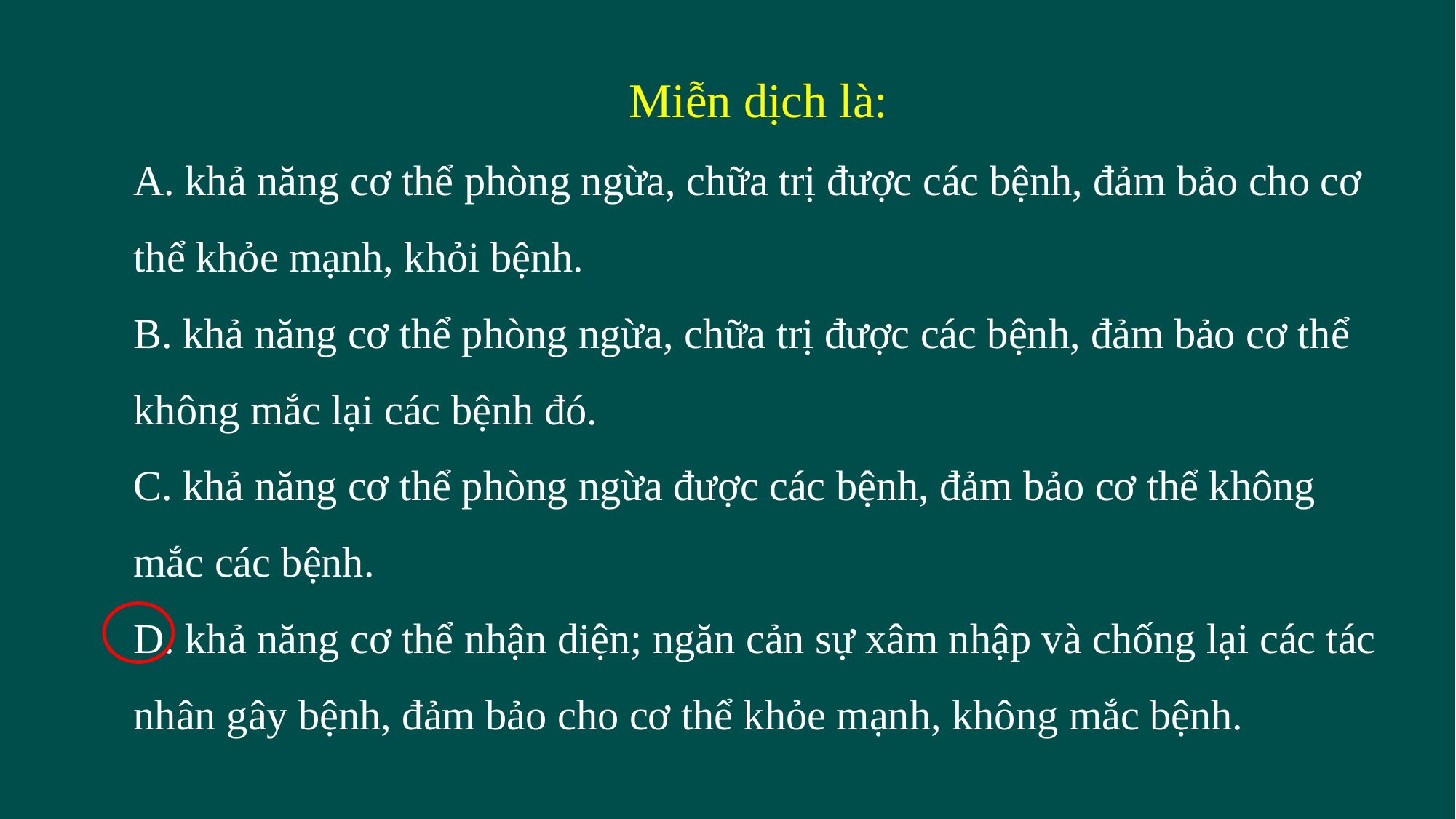

Miễn dịch là:
A. khả năng cơ thể phòng ngừa, chữa trị được các bệnh, đảm bảo cho cơ thể khỏe mạnh, khỏi bệnh.
B. khả năng cơ thể phòng ngừa, chữa trị được các bệnh, đảm bảo cơ thể không mắc lại các bệnh đó.
C. khả năng cơ thể phòng ngừa được các bệnh, đảm bảo cơ thể không mắc các bệnh.
D. khả năng cơ thể nhận diện; ngăn cản sự xâm nhập và chống lại các tác nhân gây bệnh, đảm bảo cho cơ thể khỏe mạnh, không mắc bệnh.